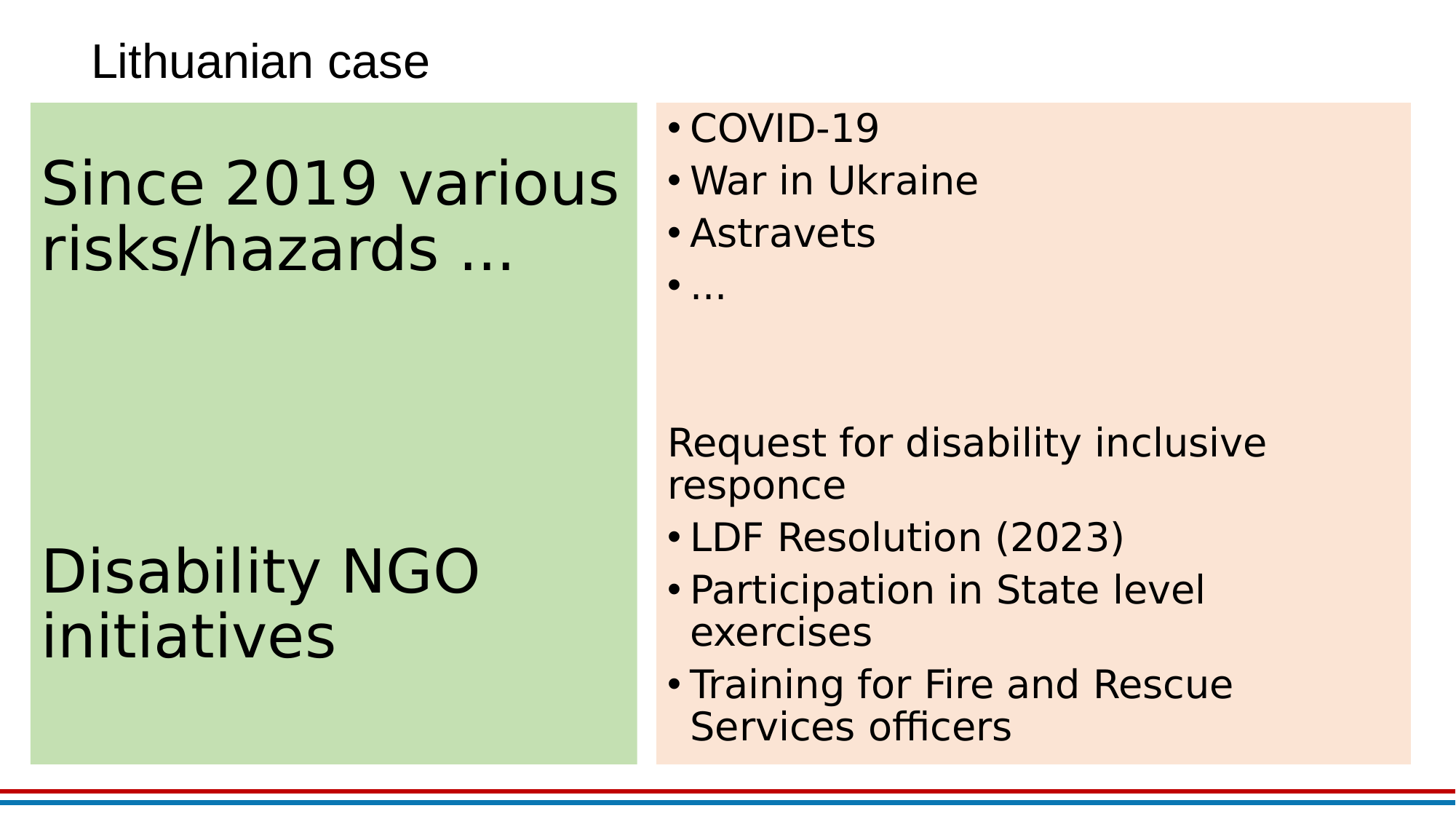

Lithuanian case

Since 2019 various risks/hazards ...

Disability NGO initiatives

COVID-19
War in Ukraine
Astravets
...

Request for disability inclusive responce
LDF Resolution (2023)
Participation in State level exercises
Training for Fire and Rescue Services officers